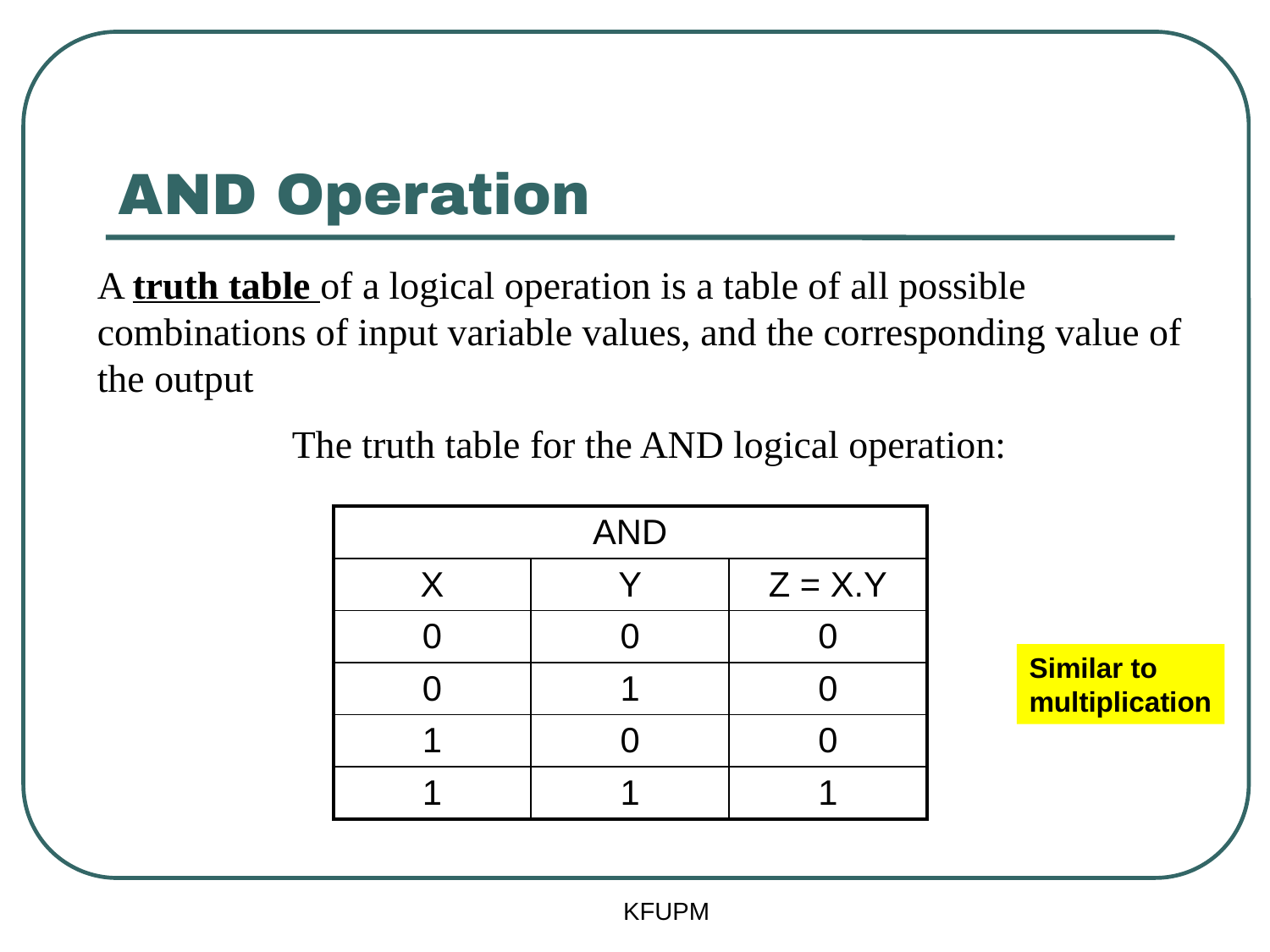

# AND Operation
A truth table of a logical operation is a table of all possible combinations of input variable values, and the corresponding value of the output
                    The truth table for the AND logical operation:
| AND |  |  |
| --- | --- | --- |
| X | Y | Z = X.Y |
| 0 | 0 | 0 |
| 0 | 1 | 0 |
| 1 | 0 | 0 |
| 1 | 1 | 1 |
Similar to
multiplication
KFUPM